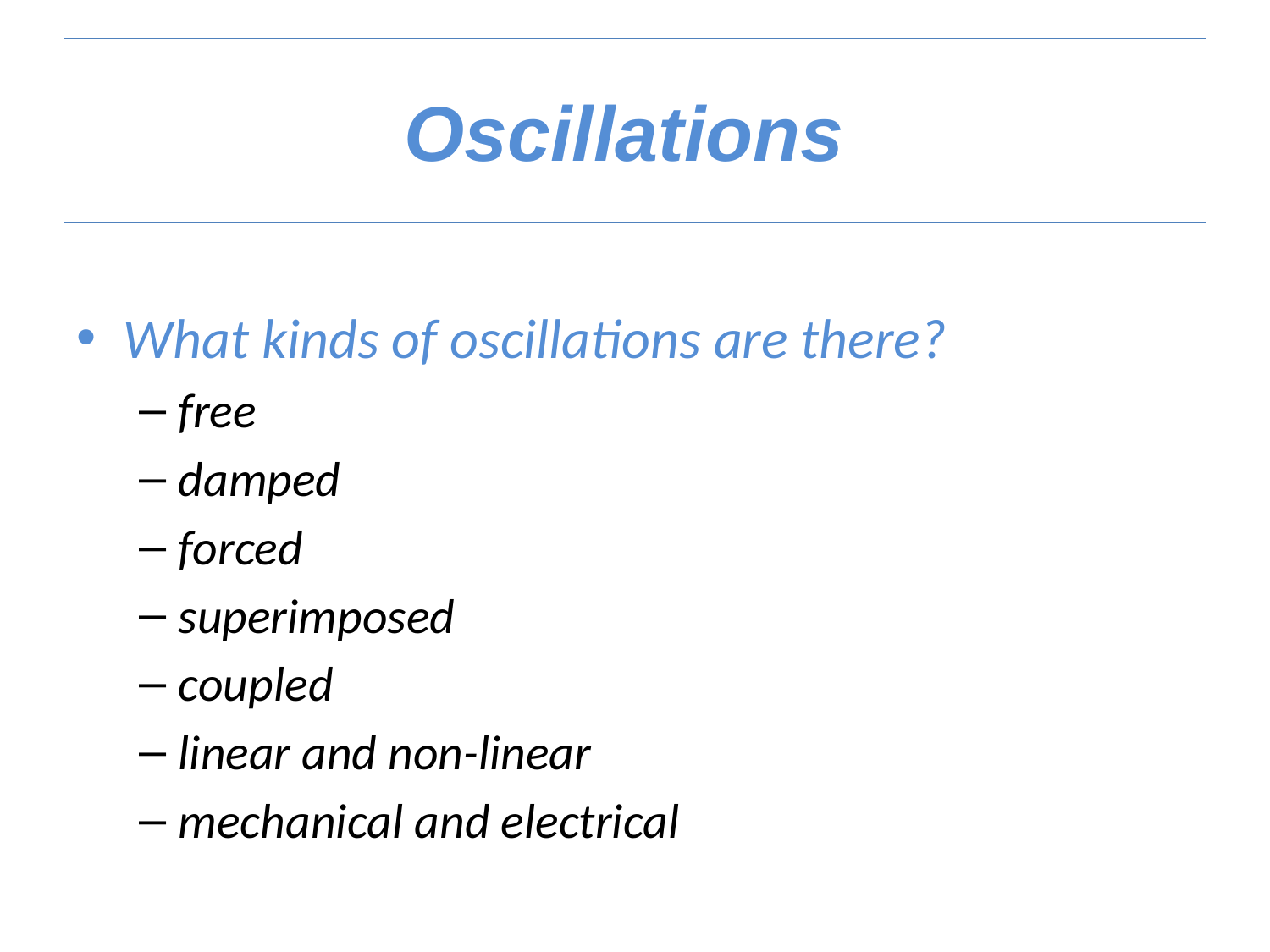

# Oscillations
What kinds of oscillations are there?
free
damped
forced
superimposed
coupled
linear and non-linear
mechanical and electrical